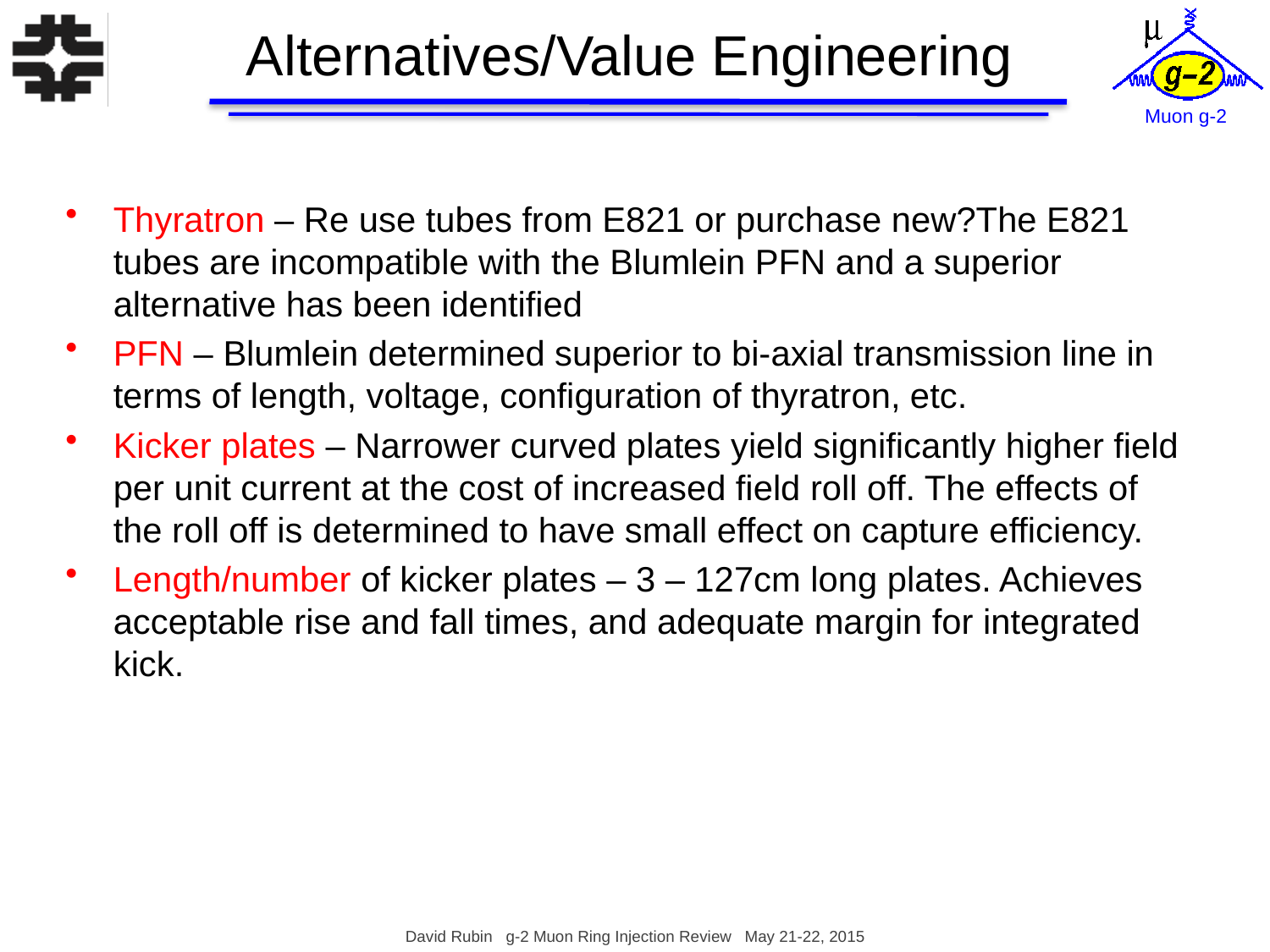

Alternatives/Value Engineering
Thyratron – Re use tubes from E821 or purchase new?The E821 tubes are incompatible with the Blumlein PFN and a superior alternative has been identified
PFN – Blumlein determined superior to bi-axial transmission line in terms of length, voltage, configuration of thyratron, etc.
Kicker plates – Narrower curved plates yield significantly higher field per unit current at the cost of increased field roll off. The effects of the roll off is determined to have small effect on capture efficiency.
Length/number of kicker plates – 3 – 127cm long plates. Achieves acceptable rise and fall times, and adequate margin for integrated kick.
David Rubin   g-2 Muon Ring Injection Review   May 21-22, 2015